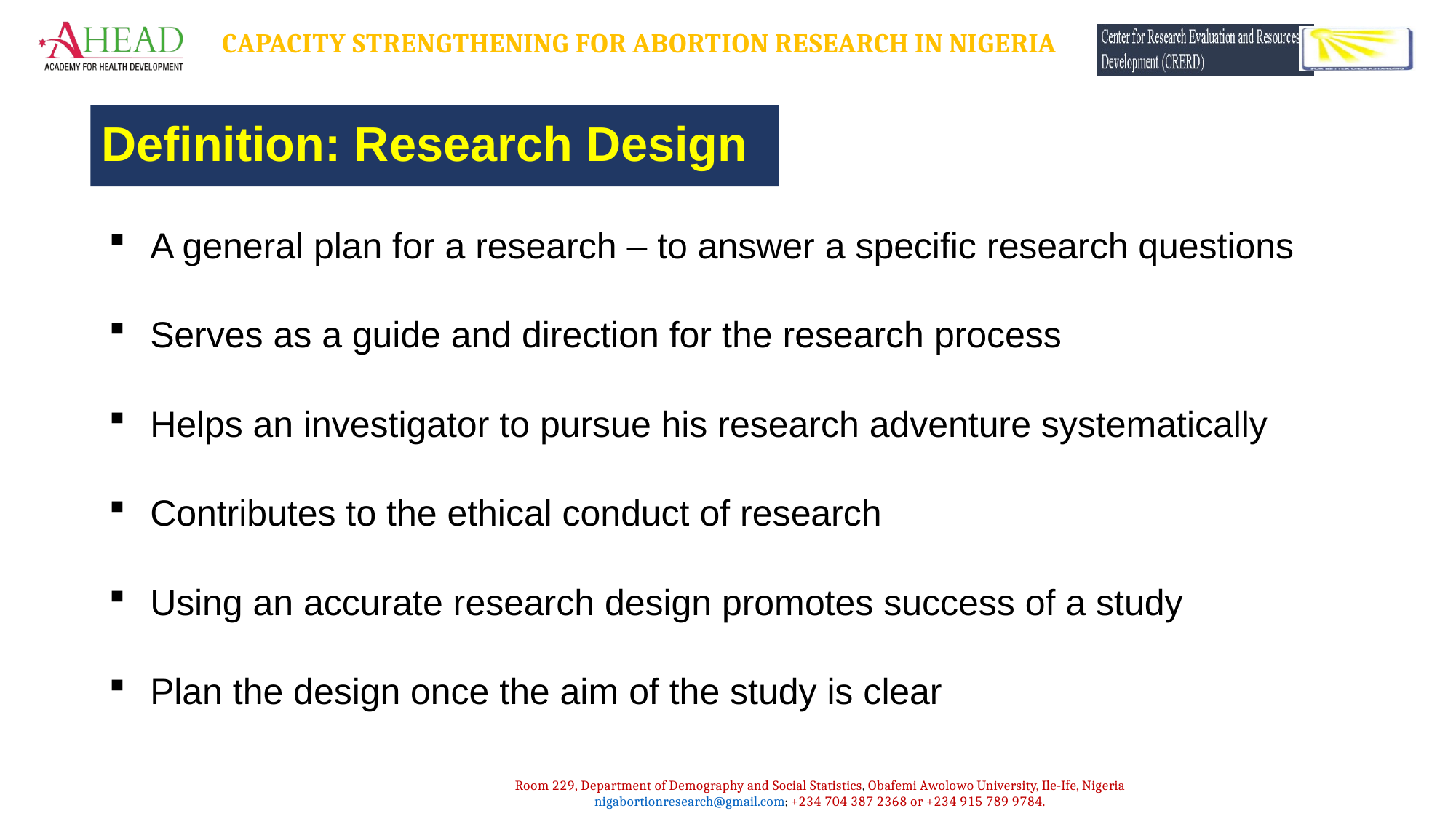

Definition: Research Design
A general plan for a research – to answer a specific research questions
Serves as a guide and direction for the research process
Helps an investigator to pursue his research adventure systematically
Contributes to the ethical conduct of research
Using an accurate research design promotes success of a study
Plan the design once the aim of the study is clear